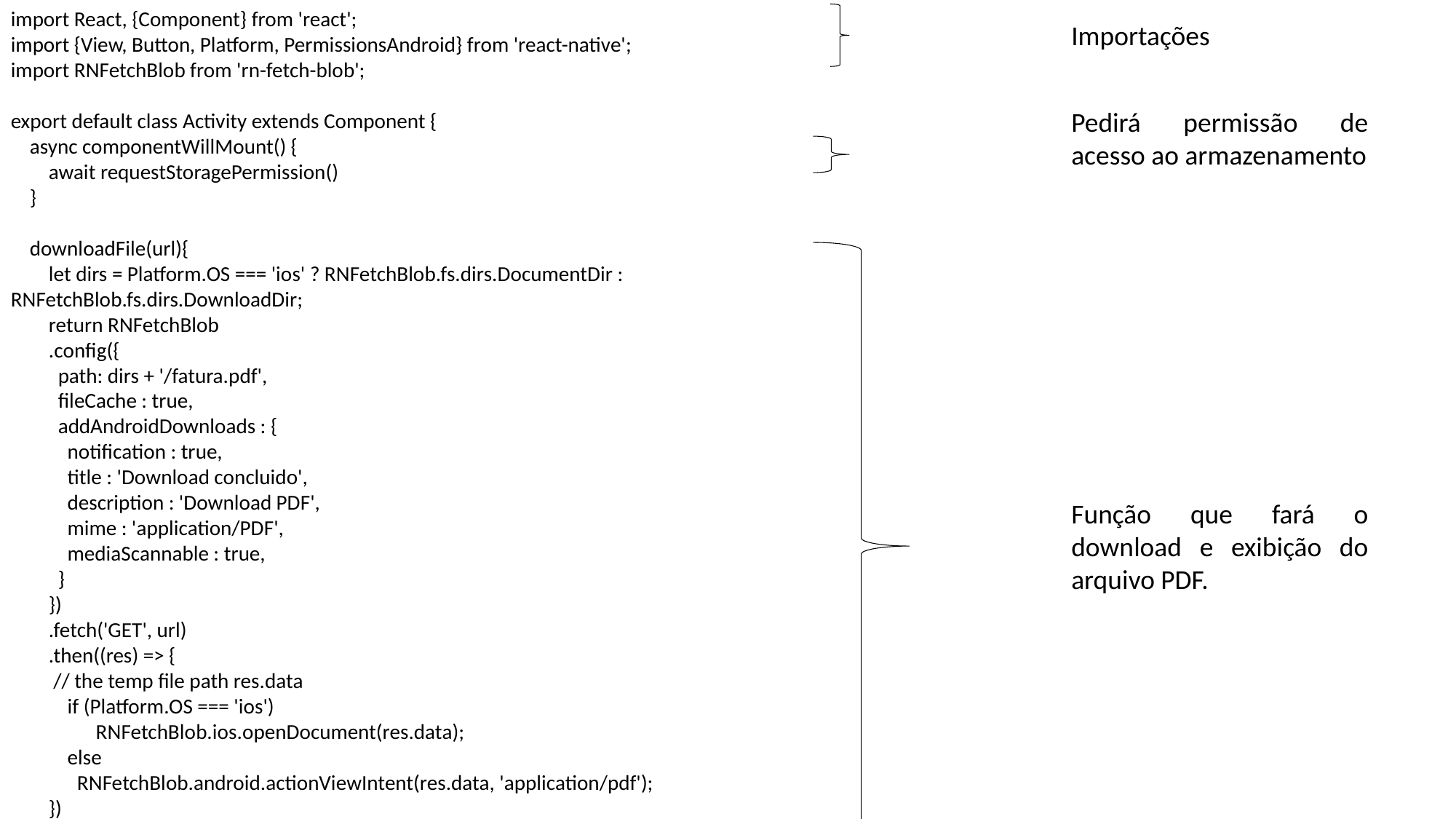

import React, {Component} from 'react';
import {View, Button, Platform, PermissionsAndroid} from 'react-native';
import RNFetchBlob from 'rn-fetch-blob';
export default class Activity extends Component {
    async componentWillMount() {
        await requestStoragePermission()
    }

    downloadFile(url){
        let dirs = Platform.OS === 'ios' ? RNFetchBlob.fs.dirs.DocumentDir : RNFetchBlob.fs.dirs.DownloadDir;
        return RNFetchBlob
        .config({
          path: dirs + '/fatura.pdf',
          fileCache : true,
          addAndroidDownloads : {
            notification : true,
            title : 'Download concluido',
            description : 'Download PDF',
            mime : 'application/PDF',
            mediaScannable : true,
          }
        })
        .fetch('GET', url)
        .then((res) => {
         // the temp file path res.data
            if (Platform.OS === 'ios')
                  RNFetchBlob.ios.openDocument(res.data);
            else
              RNFetchBlob.android.actionViewIntent(res.data, 'application/pdf');
        })

Importações
Pedirá permissão de acesso ao armazenamento

Função que fará o download e exibição do arquivo PDF.